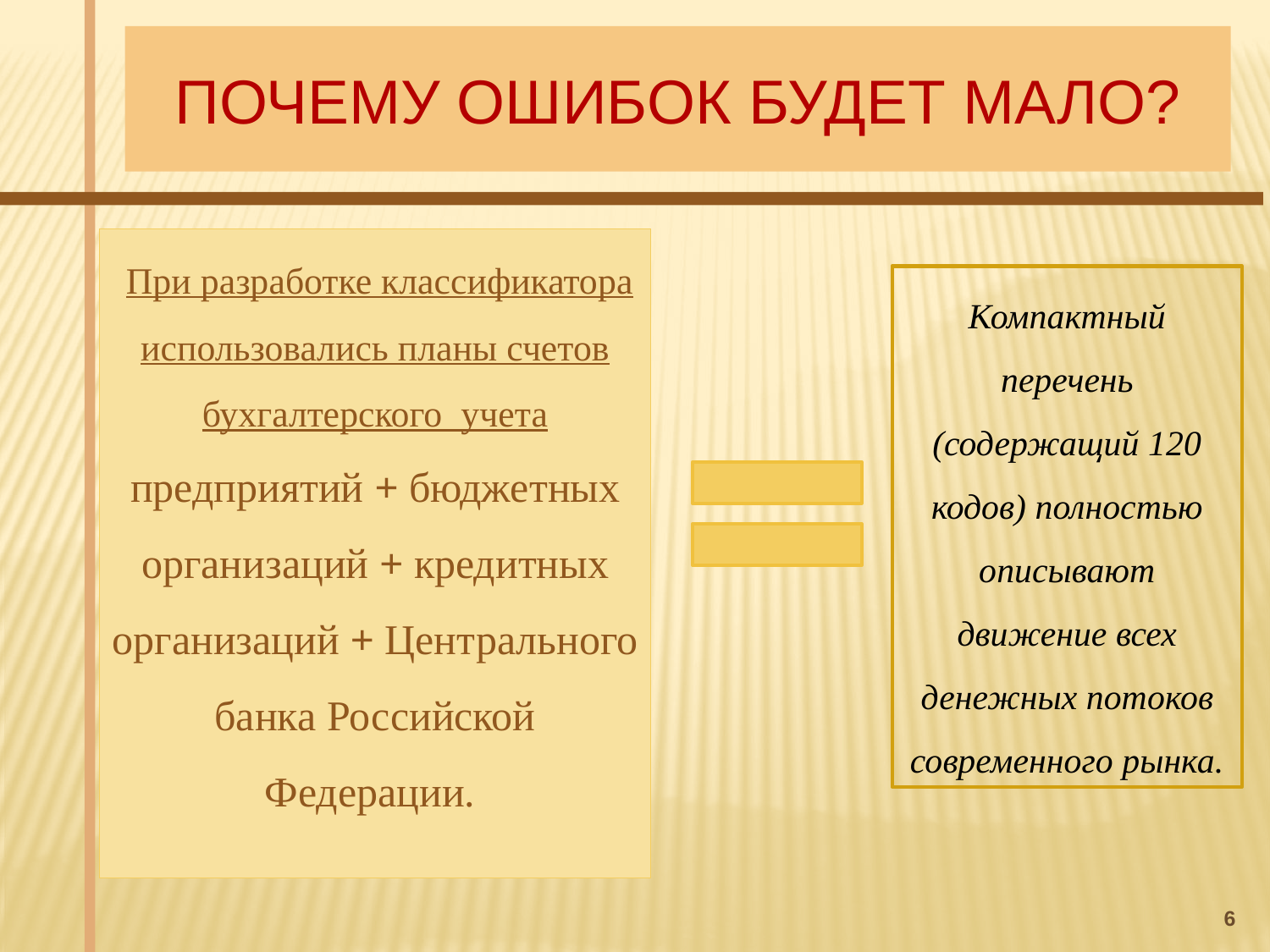

# Почему ошибок будет мало?

 При разработке классификатора использовались планы счетов бухгалтерского  учета предприятий + бюджетных организаций + кредитных организаций + Центрального банка Российской Федерации.

Компактный перечень (содержащий 120 кодов) полностью описывают движение всех денежных потоков современного рынка.

6